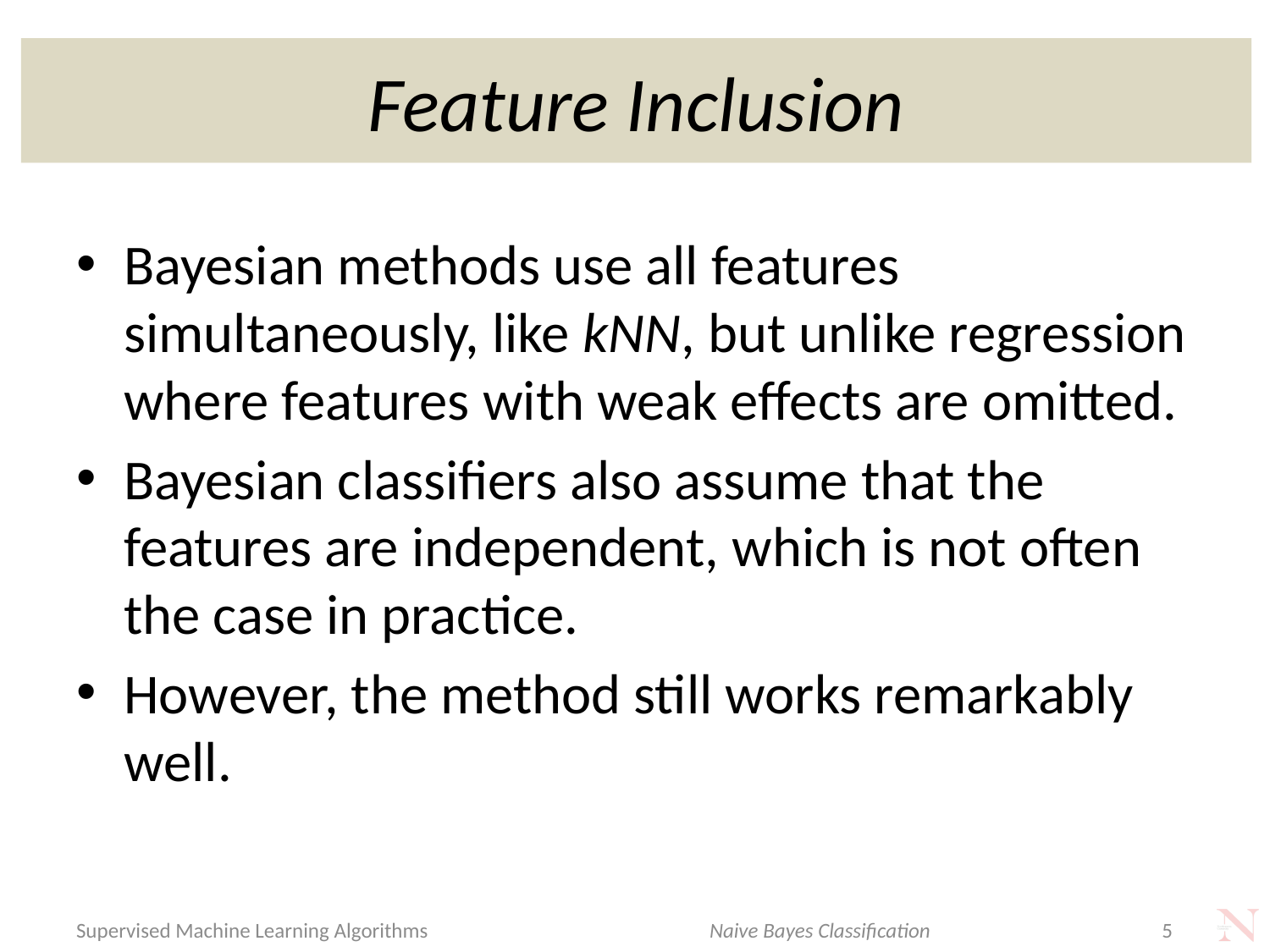

# Feature Inclusion
Bayesian methods use all features simultaneously, like kNN, but unlike regression where features with weak effects are omitted.
Bayesian classifiers also assume that the features are independent, which is not often the case in practice.
However, the method still works remarkably well.
Naive Bayes Classification
Supervised Machine Learning Algorithms
5